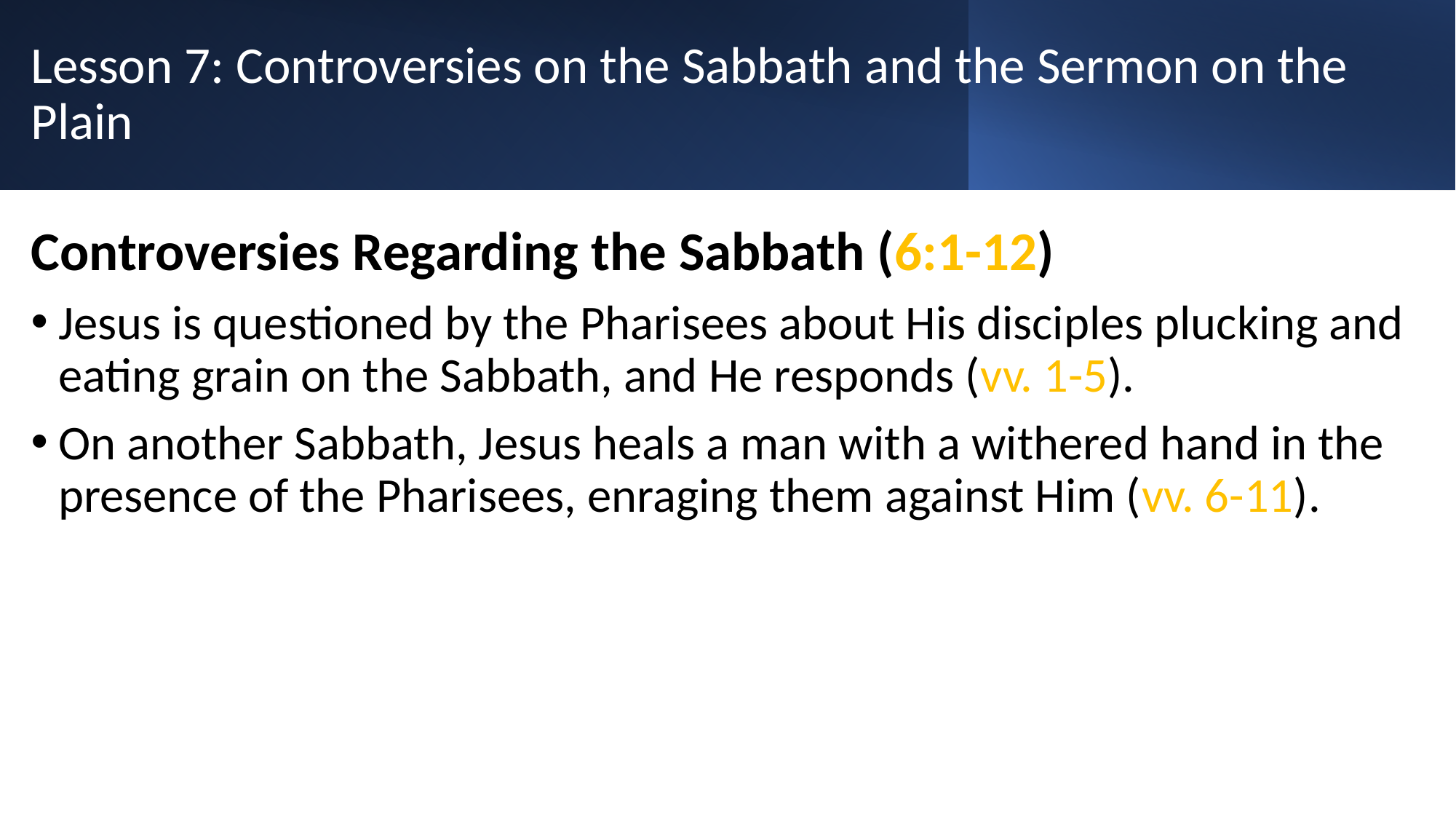

# Lesson 7: Controversies on the Sabbath and the Sermon on the Plain
Controversies Regarding the Sabbath (6:1-12)
Jesus is questioned by the Pharisees about His disciples plucking and eating grain on the Sabbath, and He responds (vv. 1-5).
On another Sabbath, Jesus heals a man with a withered hand in the presence of the Pharisees, enraging them against Him (vv. 6-11).